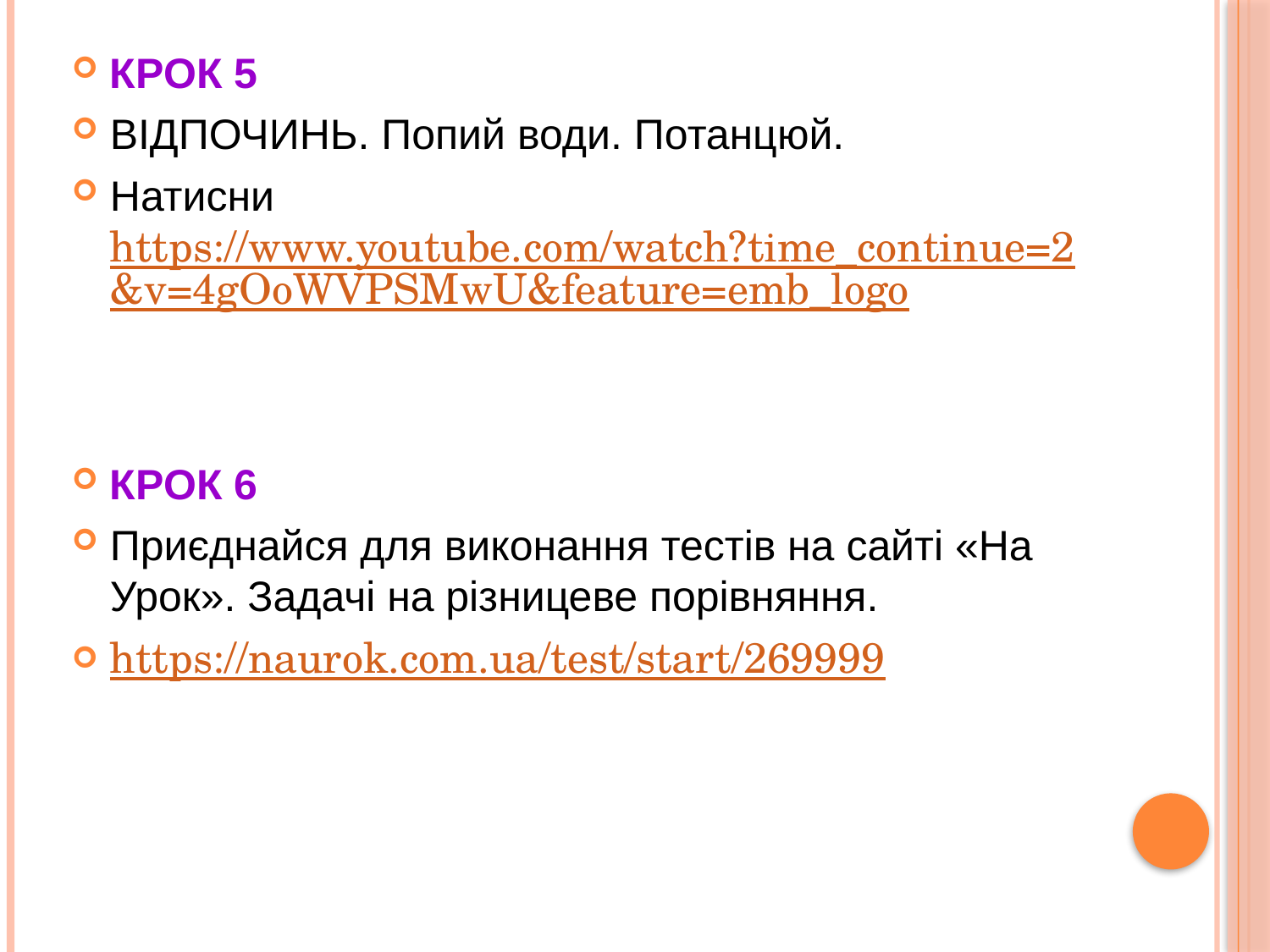

КРОК 5
ВІДПОЧИНЬ. Попий води. Потанцюй.
Натисни https://www.youtube.com/watch?time_continue=2&v=4gOoWVPSMwU&feature=emb_logo

КРОК 6
Приєднайся для виконання тестів на сайті «На Урок». Задачі на різницеве порівняння.
https://naurok.com.ua/test/start/269999